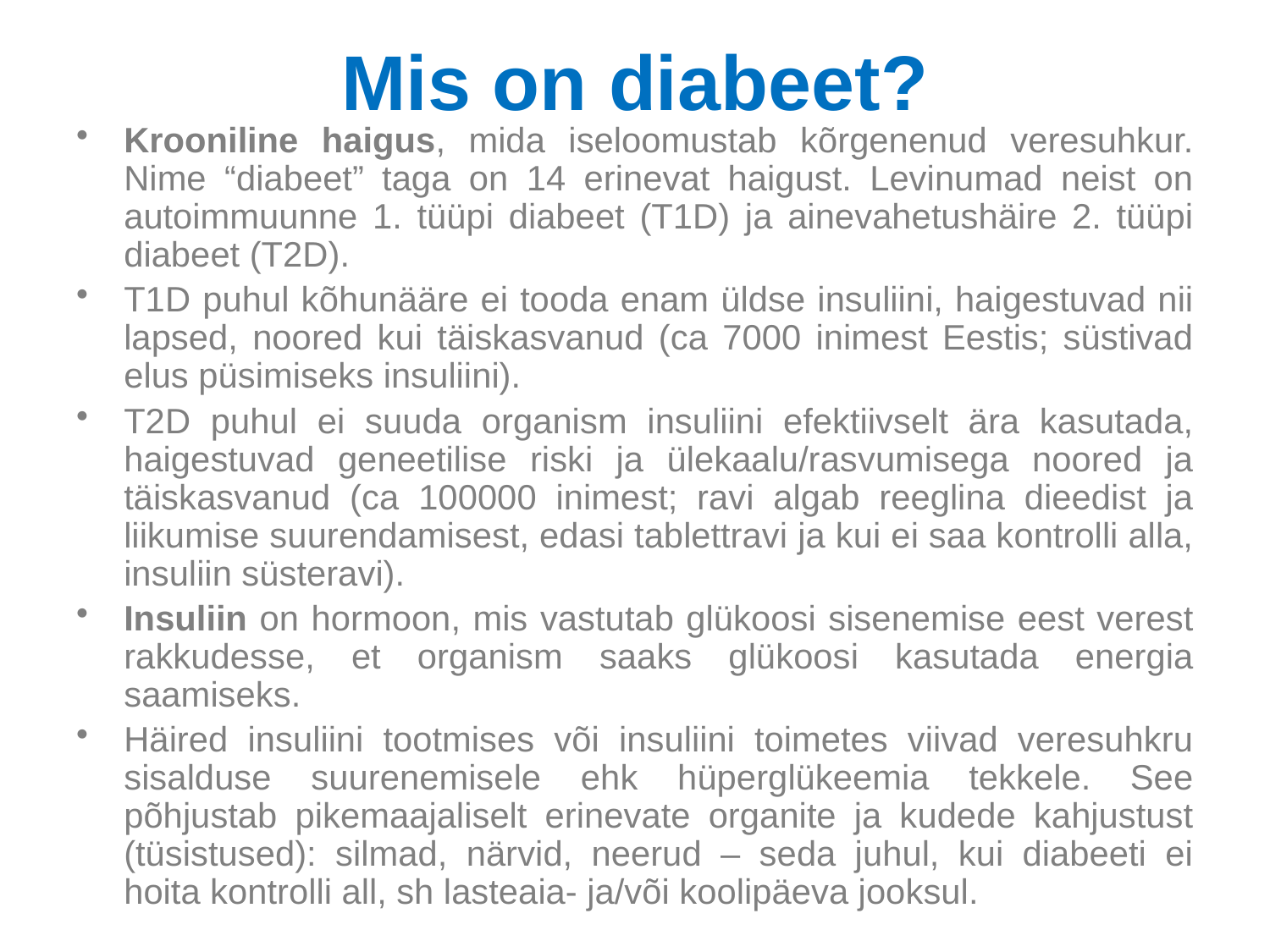

# Mis on diabeet?
Krooniline haigus, mida iseloomustab kõrgenenud veresuhkur. Nime “diabeet” taga on 14 erinevat haigust. Levinumad neist on autoimmuunne 1. tüüpi diabeet (T1D) ja ainevahetushäire 2. tüüpi diabeet (T2D).
T1D puhul kõhunääre ei tooda enam üldse insuliini, haigestuvad nii lapsed, noored kui täiskasvanud (ca 7000 inimest Eestis; süstivad elus püsimiseks insuliini).
T2D puhul ei suuda organism insuliini efektiivselt ära kasutada, haigestuvad geneetilise riski ja ülekaalu/rasvumisega noored ja täiskasvanud (ca 100000 inimest; ravi algab reeglina dieedist ja liikumise suurendamisest, edasi tablettravi ja kui ei saa kontrolli alla, insuliin süsteravi).
Insuliin on hormoon, mis vastutab glükoosi sisenemise eest verest rakkudesse, et organism saaks glükoosi kasutada energia saamiseks.
Häired insuliini tootmises või insuliini toimetes viivad veresuhkru sisalduse suurenemisele ehk hüperglükeemia tekkele. See põhjustab pikemaajaliselt erinevate organite ja kudede kahjustust (tüsistused): silmad, närvid, neerud – seda juhul, kui diabeeti ei hoita kontrolli all, sh lasteaia- ja/või koolipäeva jooksul.